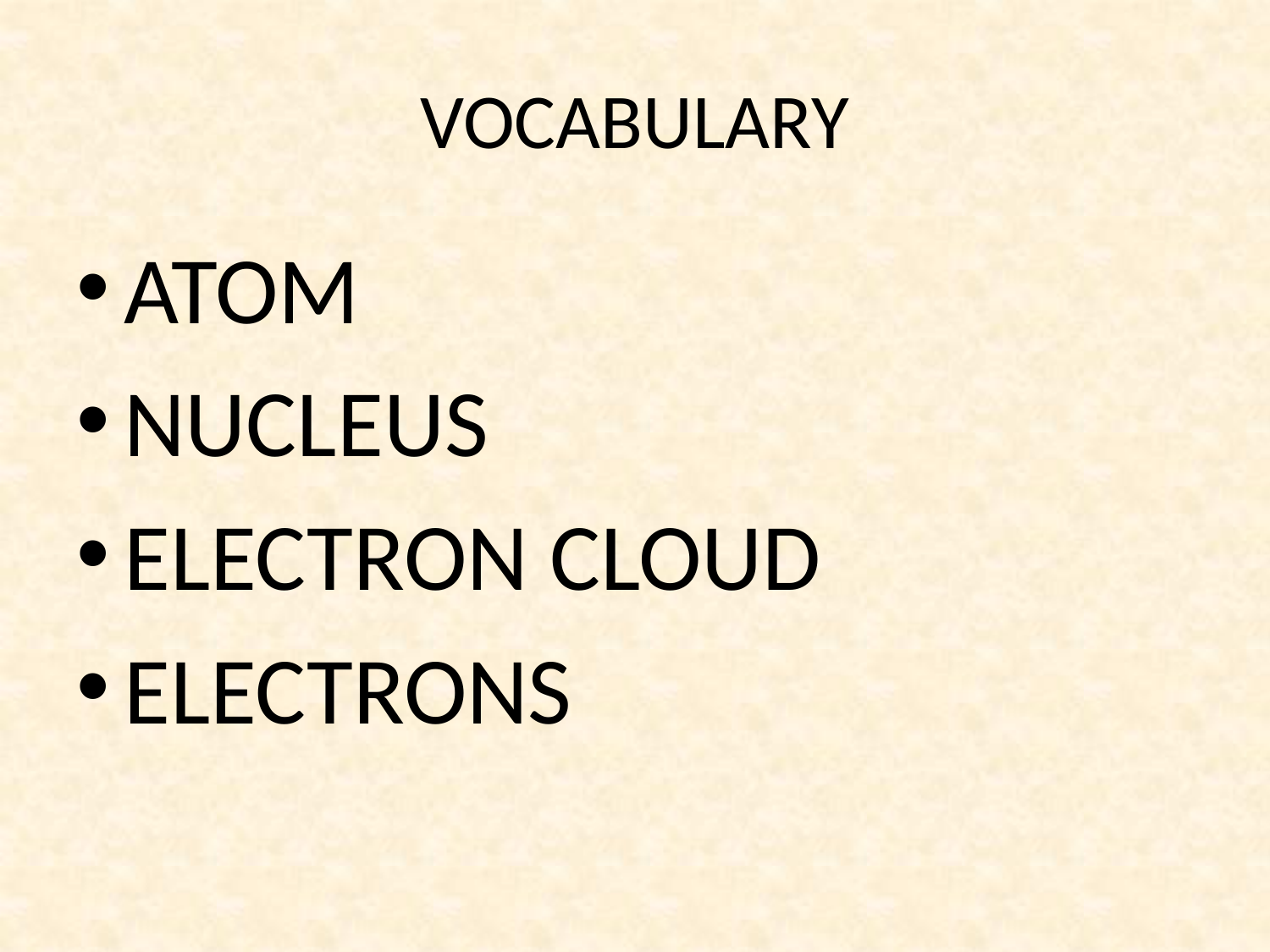

# VOCABULARY
ATOM
NUCLEUS
ELECTRON CLOUD
ELECTRONS